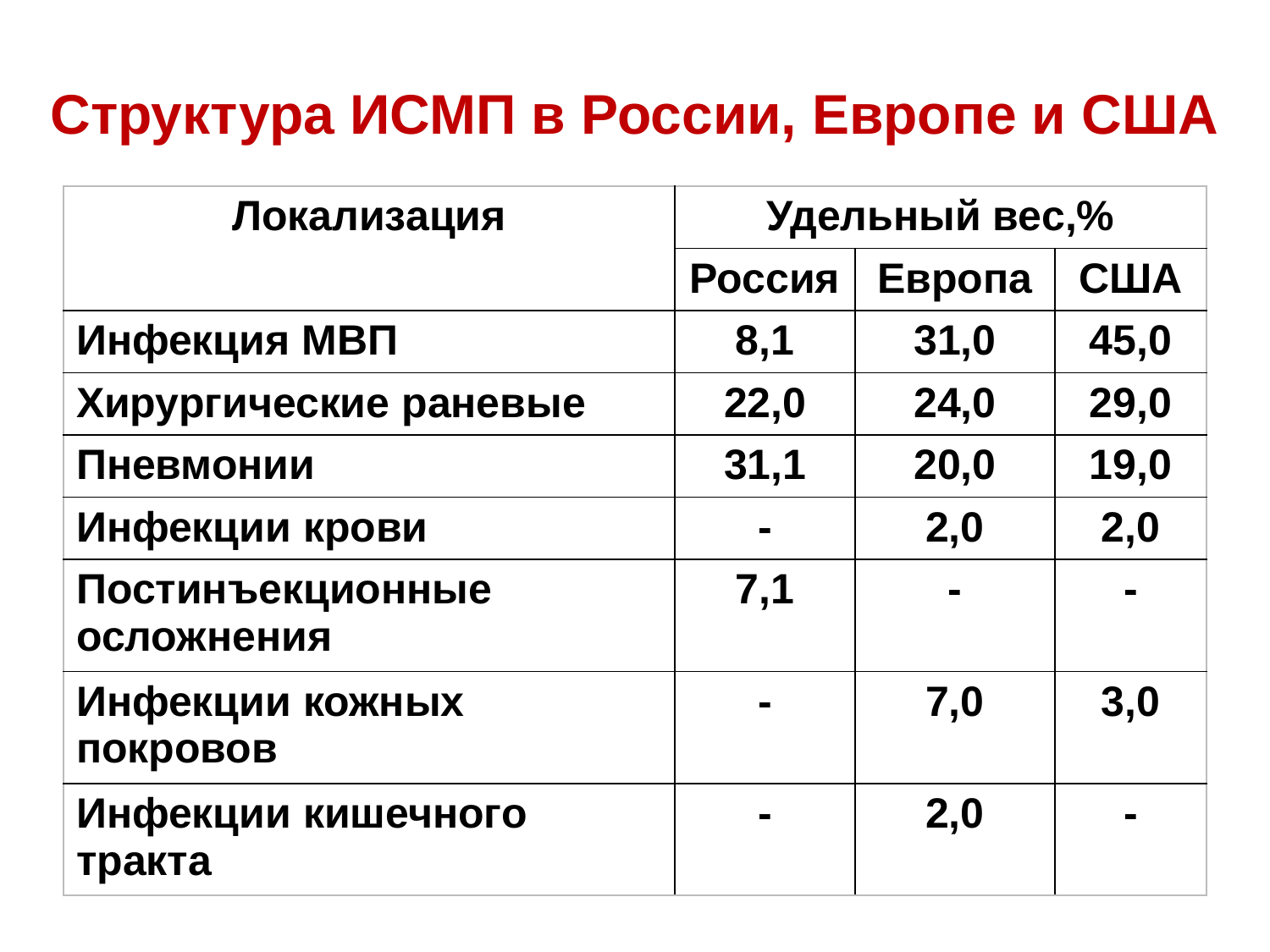

# Структура ИСМП в России, Европе и США
| Локализация | Удельный вес,% |  |  |
| --- | --- | --- | --- |
|  | Россия | Европа | США |
| Инфекция МВП | 8,1 | 31,0 | 45,0 |
| Хирургические раневые | 22,0 | 24,0 | 29,0 |
| Пневмонии | 31,1 | 20,0 | 19,0 |
| Инфекции крови | - | 2,0 | 2,0 |
| Постинъекционные осложнения | 7,1 | - | - |
| Инфекции кожных покровов | - | 7,0 | 3,0 |
| Инфекции кишечного тракта | - | 2,0 | - |